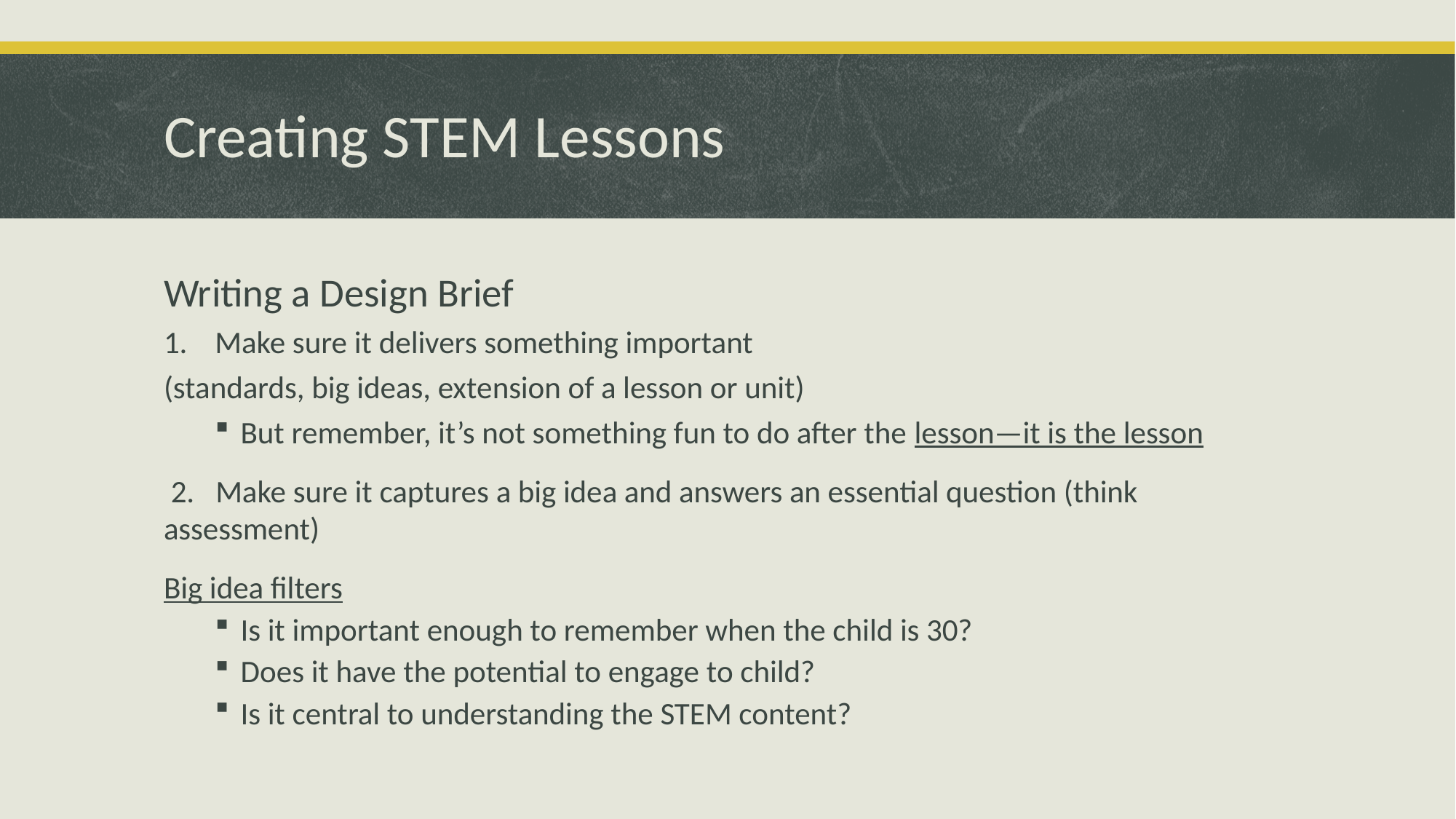

# Creating STEM Lessons
Writing a Design Brief
Make sure it delivers something important
(standards, big ideas, extension of a lesson or unit)
But remember, it’s not something fun to do after the lesson—it is the lesson
 2.   Make sure it captures a big idea and answers an essential question (think assessment)
Big idea filters
Is it important enough to remember when the child is 30?
Does it have the potential to engage to child?
Is it central to understanding the STEM content?